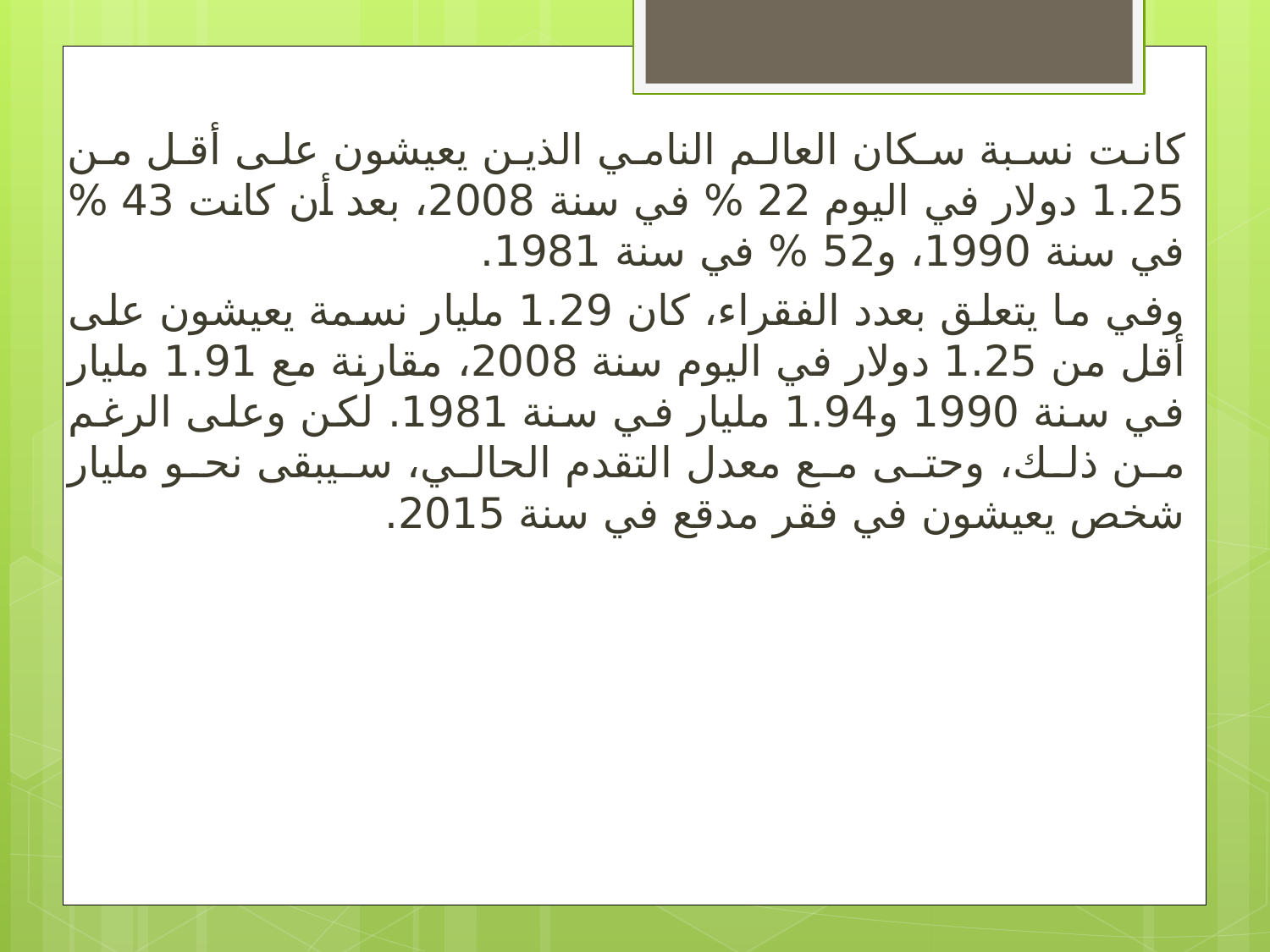

كانت نسبة سكان العالم النامي الذين يعيشون على أقل من 1.25 دولار في اليوم 22 % في سنة 2008، بعد أن كانت 43 % في سنة 1990، و52 % في سنة 1981.
وفي ما يتعلق بعدد الفقراء، كان 1.29 مليار نسمة يعيشون على أقل من 1.25 دولار في اليوم سنة 2008، مقارنة مع 1.91 مليار في سنة 1990 و1.94 مليار في سنة 1981. لكن وعلى الرغم من ذلك، وحتى مع معدل التقدم الحالي، سيبقى نحو مليار شخص يعيشون في فقر مدقع في سنة 2015.